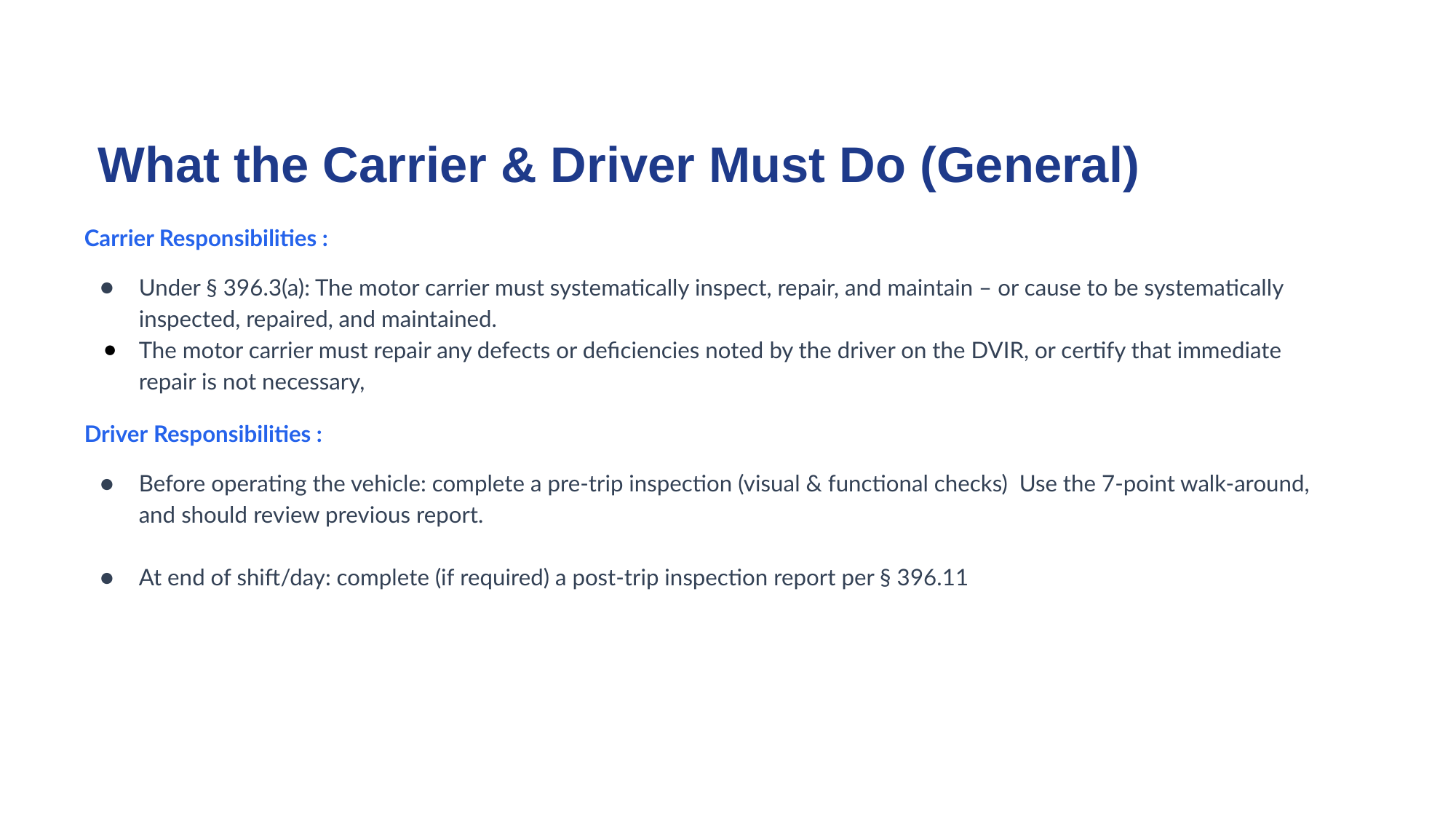

What the Carrier & Driver Must Do (General)
Carrier Responsibilities :
Under § 396.3(a): The motor carrier must systematically inspect, repair, and maintain – or cause to be systematically inspected, repaired, and maintained.
The motor carrier must repair any defects or deficiencies noted by the driver on the DVIR, or certify that immediate repair is not necessary,
Driver Responsibilities :
Before operating the vehicle: complete a pre-trip inspection (visual & functional checks)  Use the 7-point walk-around, and should review previous report.
At end of shift/day: complete (if required) a post-trip inspection report per § 396.11